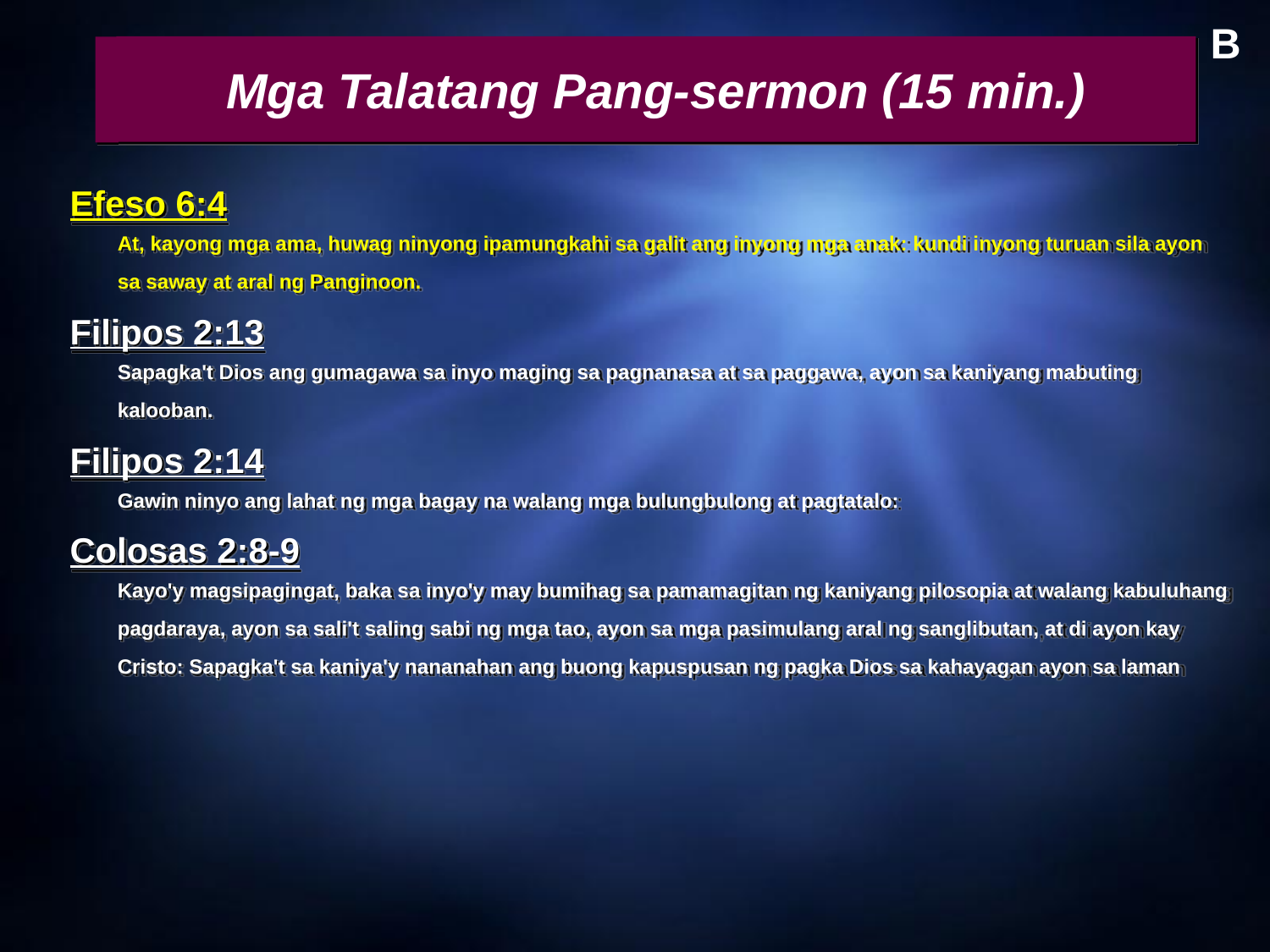

B

Mga Talatang Pang-sermon (15 min.)
# Epistle Sermon Verses (15 min.)
Efeso 6:4
	At, kayong mga ama, huwag ninyong ipamungkahi sa galit ang inyong mga anak: kundi inyong turuan sila ayon sa saway at aral ng Panginoon.
Filipos 2:13
	Sapagka't Dios ang gumagawa sa inyo maging sa pagnanasa at sa paggawa, ayon sa kaniyang mabuting kalooban.
Filipos 2:14
	Gawin ninyo ang lahat ng mga bagay na walang mga bulungbulong at pagtatalo:
Colosas 2:8-9
	Kayo'y magsipagingat, baka sa inyo'y may bumihag sa pamamagitan ng kaniyang pilosopia at walang kabuluhang pagdaraya, ayon sa sali't saling sabi ng mga tao, ayon sa mga pasimulang aral ng sanglibutan, at di ayon kay Cristo: Sapagka't sa kaniya'y nananahan ang buong kapuspusan ng pagka Dios sa kahayagan ayon sa laman